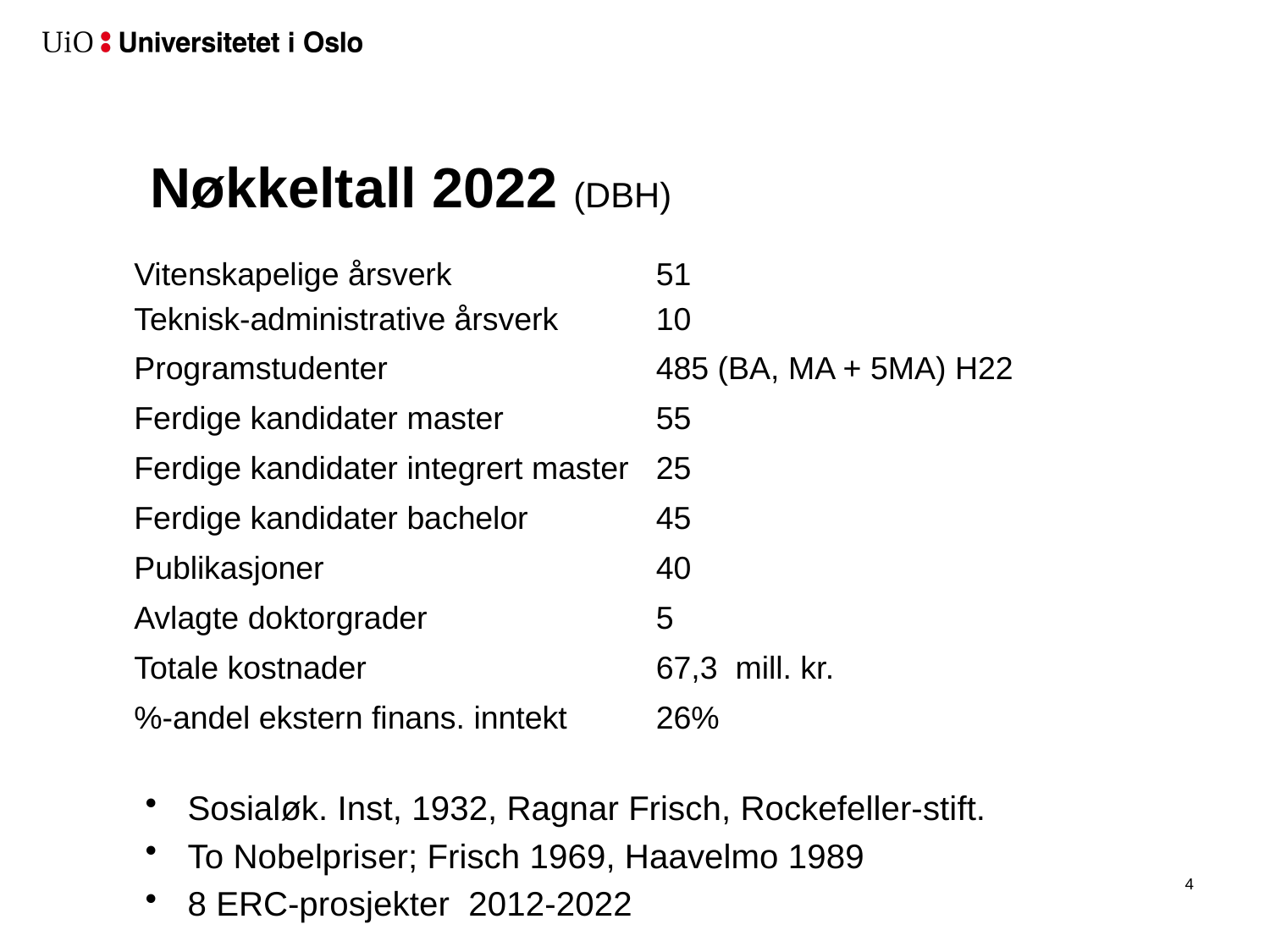

# Nøkkeltall 2022 (DBH)
| Vitenskapelige årsverk | 51 |
| --- | --- |
| Teknisk-administrative årsverk | 10 |
| Programstudenter | 485 (BA, MA + 5MA) H22 |
| Ferdige kandidater master | 55 |
| Ferdige kandidater integrert master | 25 |
| Ferdige kandidater bachelor | 45 |
| Publikasjoner | 40 |
| Avlagte doktorgrader | 5 |
| Totale kostnader | 67,3  mill. kr. |
| %-andel ekstern finans. inntekt | 26% |
Sosialøk. Inst, 1932, Ragnar Frisch, Rockefeller-stift.
To Nobelpriser; Frisch 1969, Haavelmo 1989
8 ERC-prosjekter  2012-2022

4